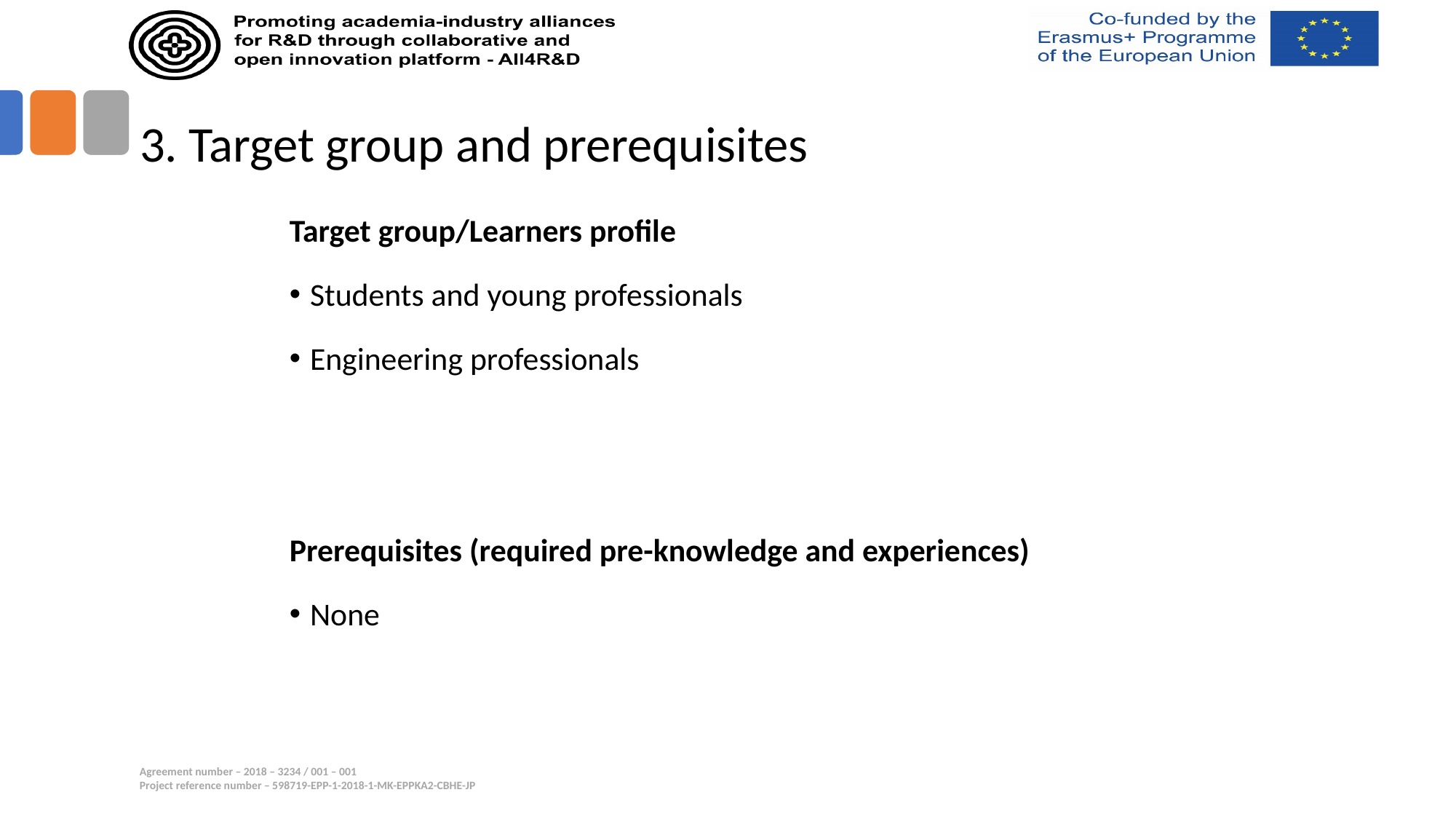

# 3. Target group and prerequisites
Target group/Learners profile
Students and young professionals
Engineering professionals

Prerequisites (required pre-knowledge and experiences)
None